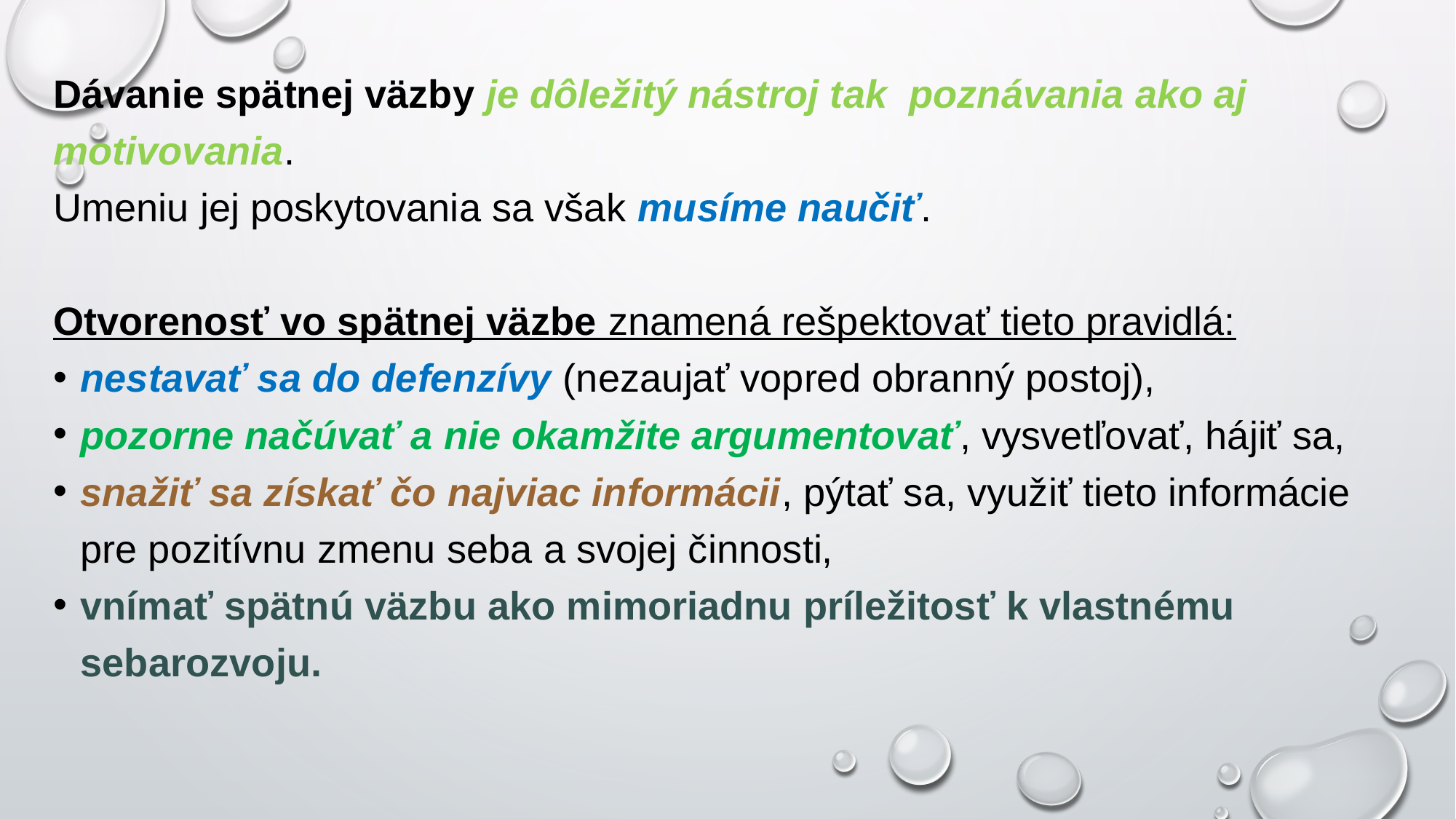

Dávanie spätnej väzby je dôležitý nástroj tak  poznávania ako aj motivovania.
Umeniu jej poskytovania sa však musíme naučiť.

Otvorenosť vo spätnej väzbe znamená rešpektovať tieto pravidlá:
nestavať sa do defenzívy (nezaujať vopred obranný postoj),
pozorne načúvať a nie okamžite argumentovať, vysvetľovať, hájiť sa,
snažiť sa získať čo najviac informácii, pýtať sa, využiť tieto informácie  pre pozitívnu zmenu seba a svojej činnosti,
vnímať spätnú väzbu ako mimoriadnu príležitosť k vlastnému sebarozvoju.